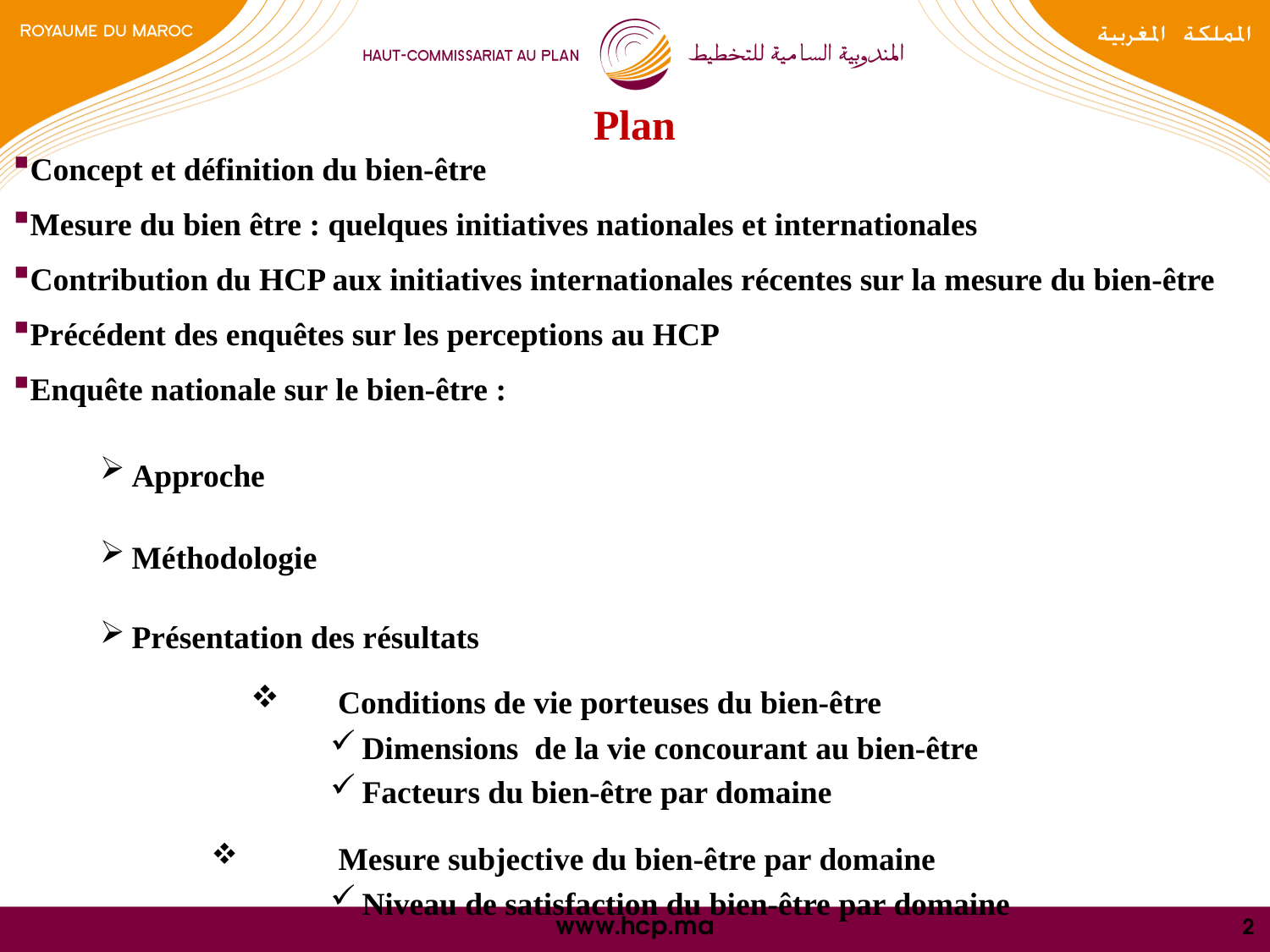

Plan
Concept et définition du bien-être

Mesure du bien être : quelques initiatives nationales et internationales

Contribution du HCP aux initiatives internationales récentes sur la mesure du bien-être

Précédent des enquêtes sur les perceptions au HCP

Enquête nationale sur le bien-être :

Approche

Méthodologie

Présentation des résultats

 	Conditions de vie porteuses du bien-être
Dimensions  de la vie concourant au bien-être
Facteurs du bien-être par domaine

   	Mesure subjective du bien-être par domaine
Niveau de satisfaction du bien-être par domaine
2